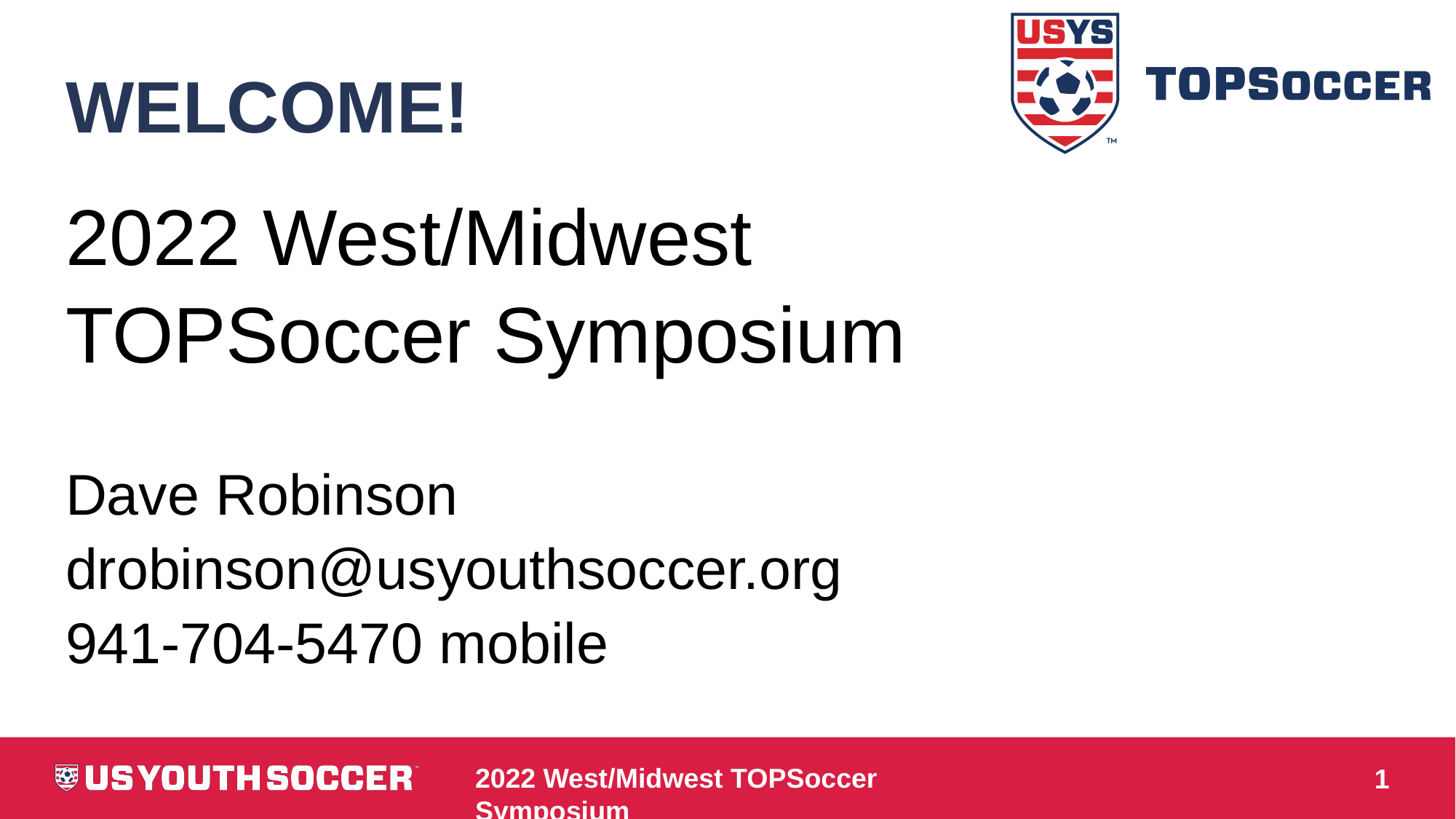

# WELCOME!
2022 West/Midwest
TOPSoccer Symposium

Dave Robinson
drobinson@usyouthsoccer.org
941-704-5470 mobile
1